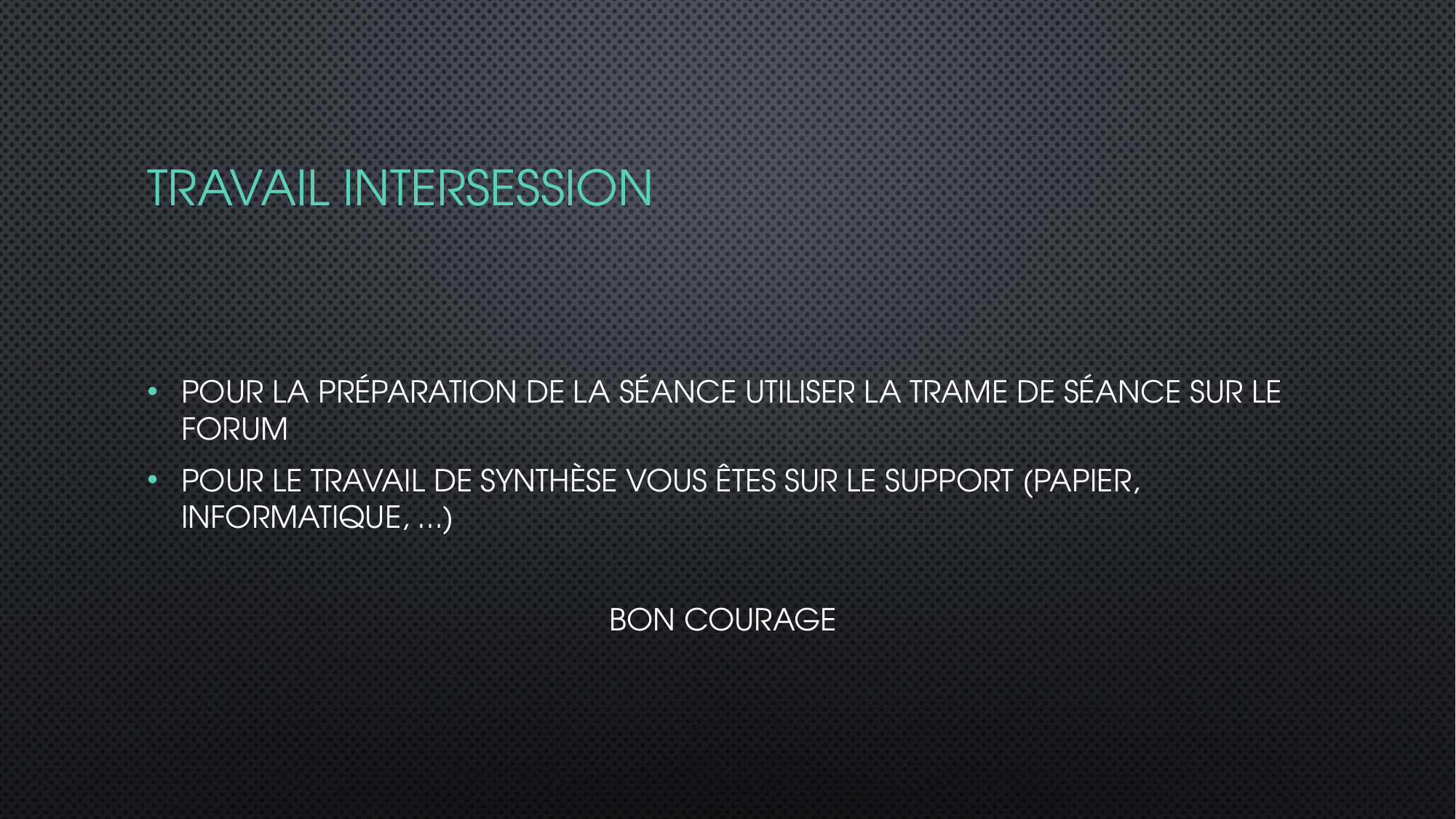

# TRAVAIL INTERSESSION
Pour la préparation de la séance utiliser la trame de séance sur le forum
Pour le travail de synthèse vous êtes sur le support (papier, informatique, …)

Bon courage